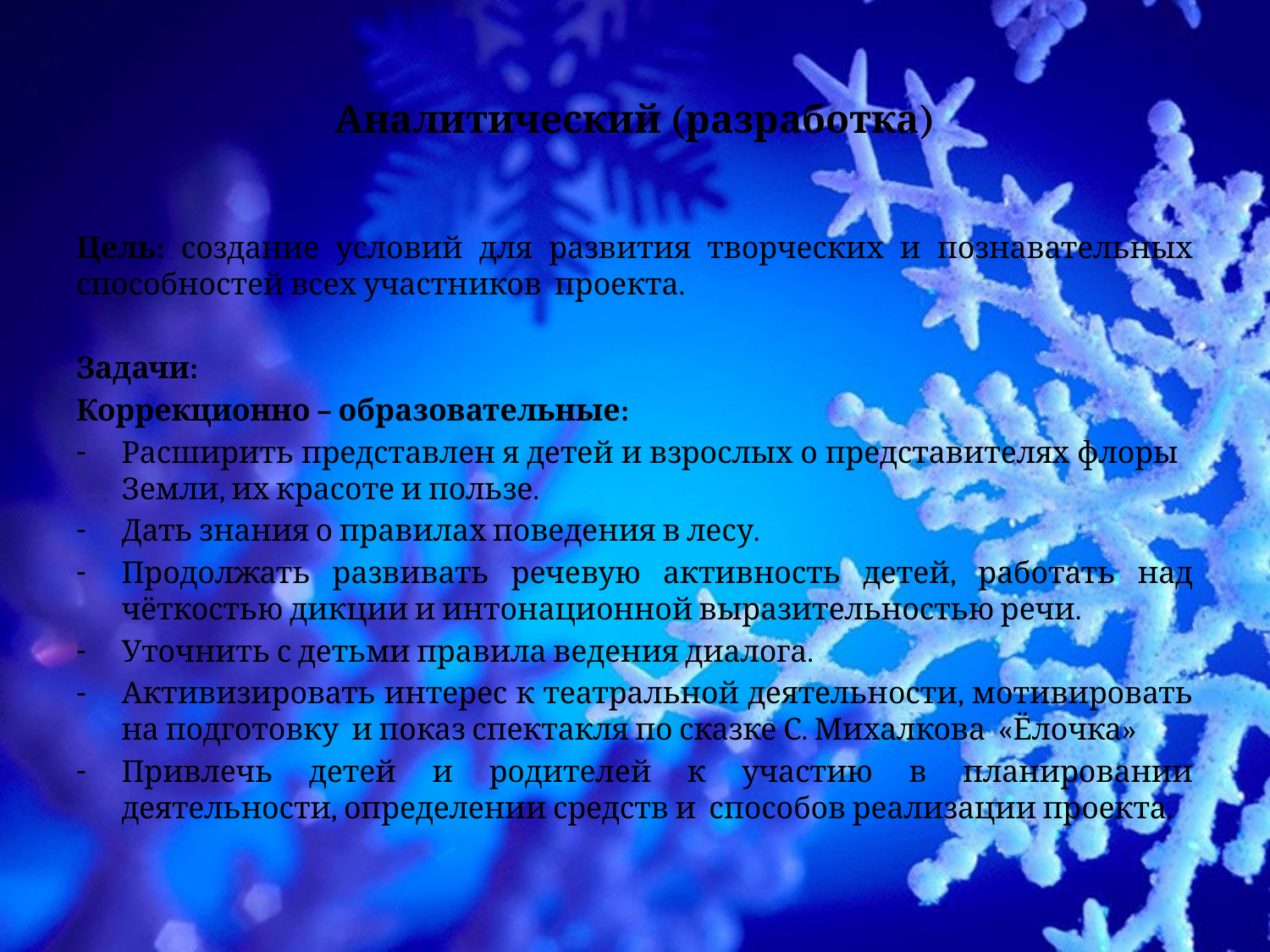

# Аналитический (разработка)
Цель: создание условий для развития творческих и познавательных способностей всех участников  проекта.

Задачи:
Коррекционно – образовательные:
Расширить представлен я детей и взрослых о представителях флоры   Земли, их красоте и пользе.
Дать знания о правилах поведения в лесу.
Продолжать развивать речевую активность детей, работать над чёткостью дикции и интонационной выразительностью речи.
Уточнить с детьми правила ведения диалога.
Активизировать интерес к театральной деятельности, мотивировать на подготовку  и показ спектакля по сказке С. Михалкова  «Ёлочка»
Привлечь детей и родителей к участию в планировании деятельности, определении средств и  способов реализации проекта.